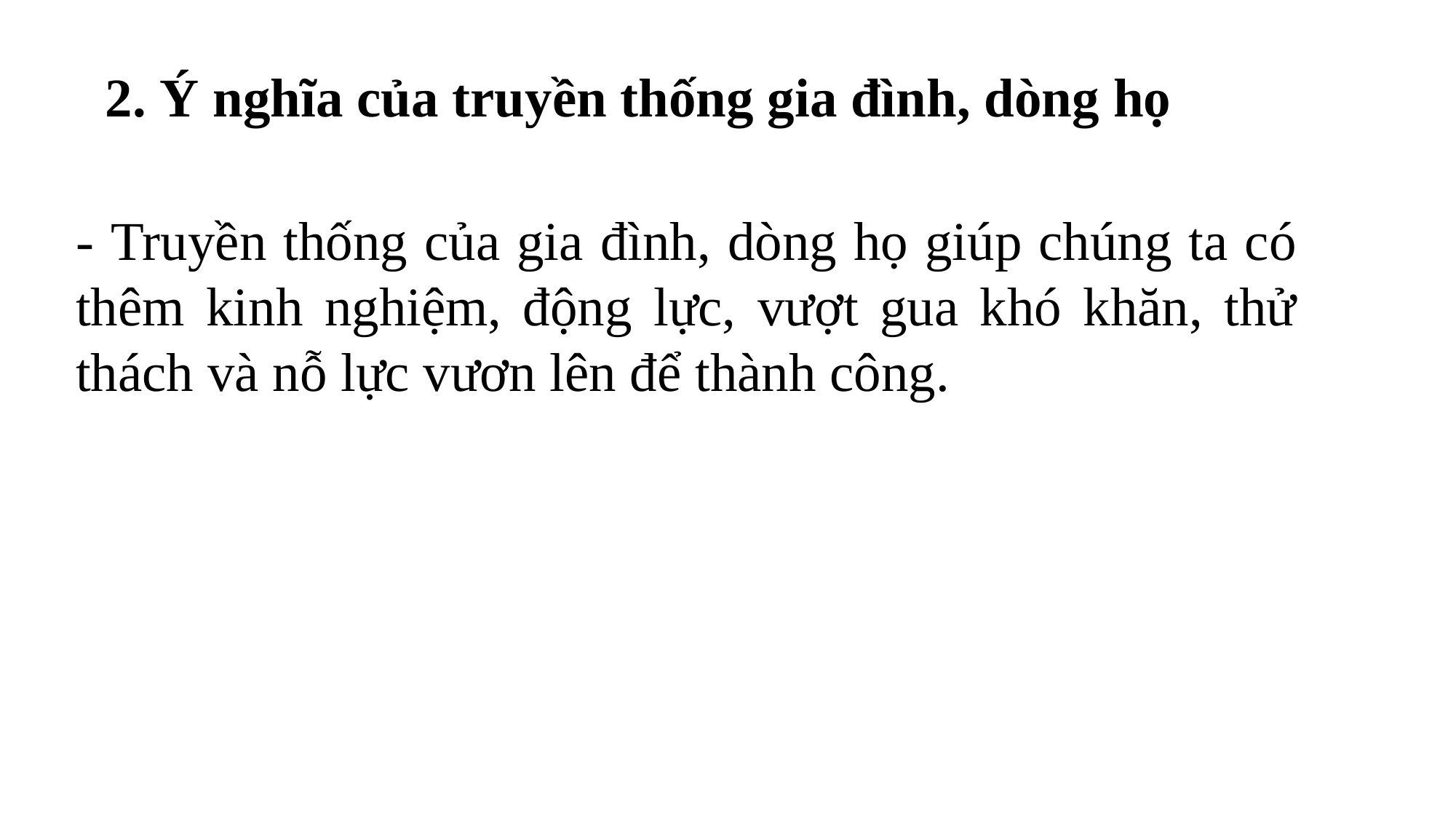

2. Ý nghĩa của truyền thống gia đình, dòng họ
- Truyền thống của gia đình, dòng họ giúp chúng ta có thêm kinh nghiệm, động lực, vượt gua khó khăn, thử thách và nỗ lực vươn lên để thành công.